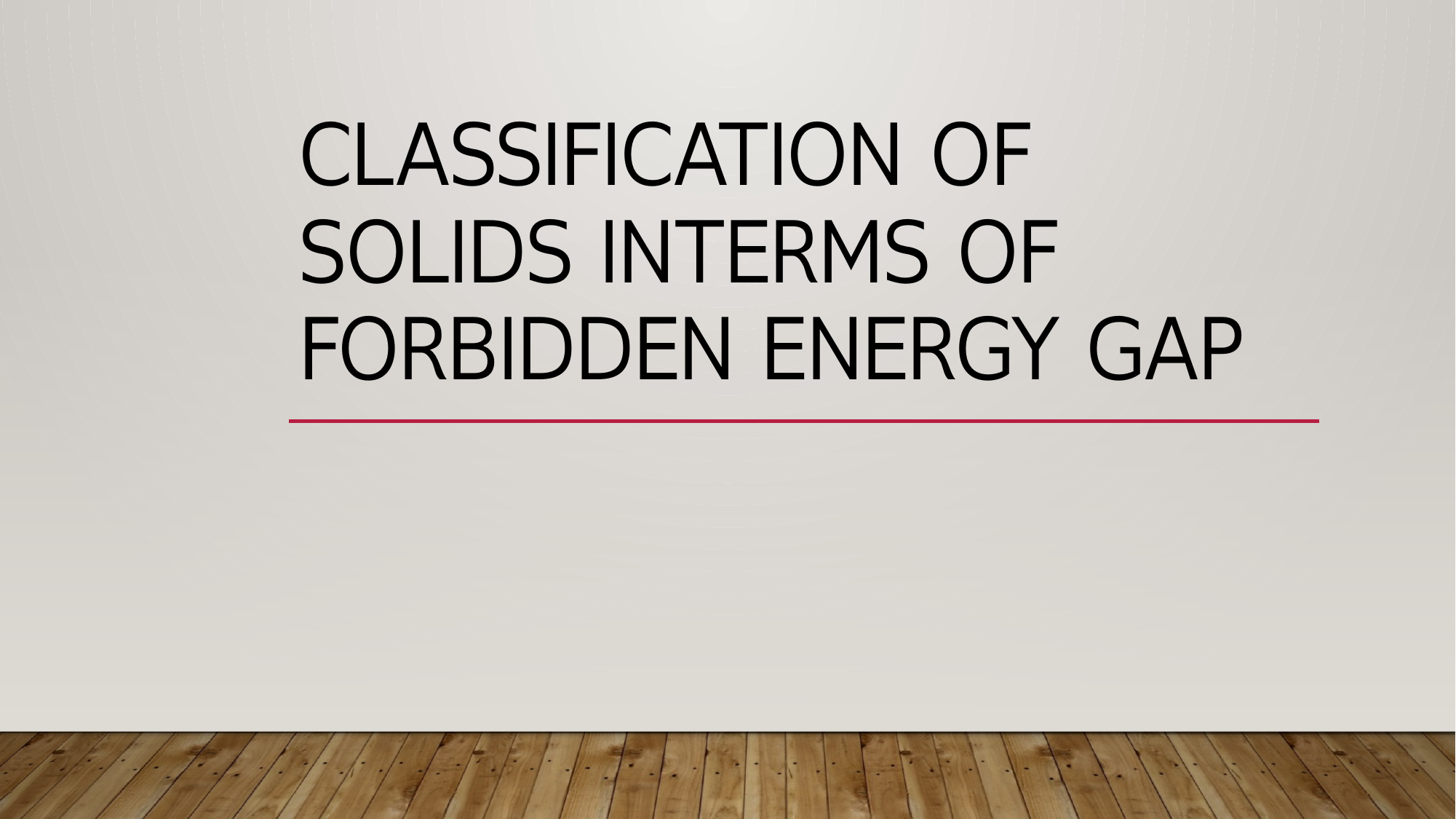

# CLASSIFICATION OF SOLIDS INTERMS OF FORBIDDEN ENERGY GAP